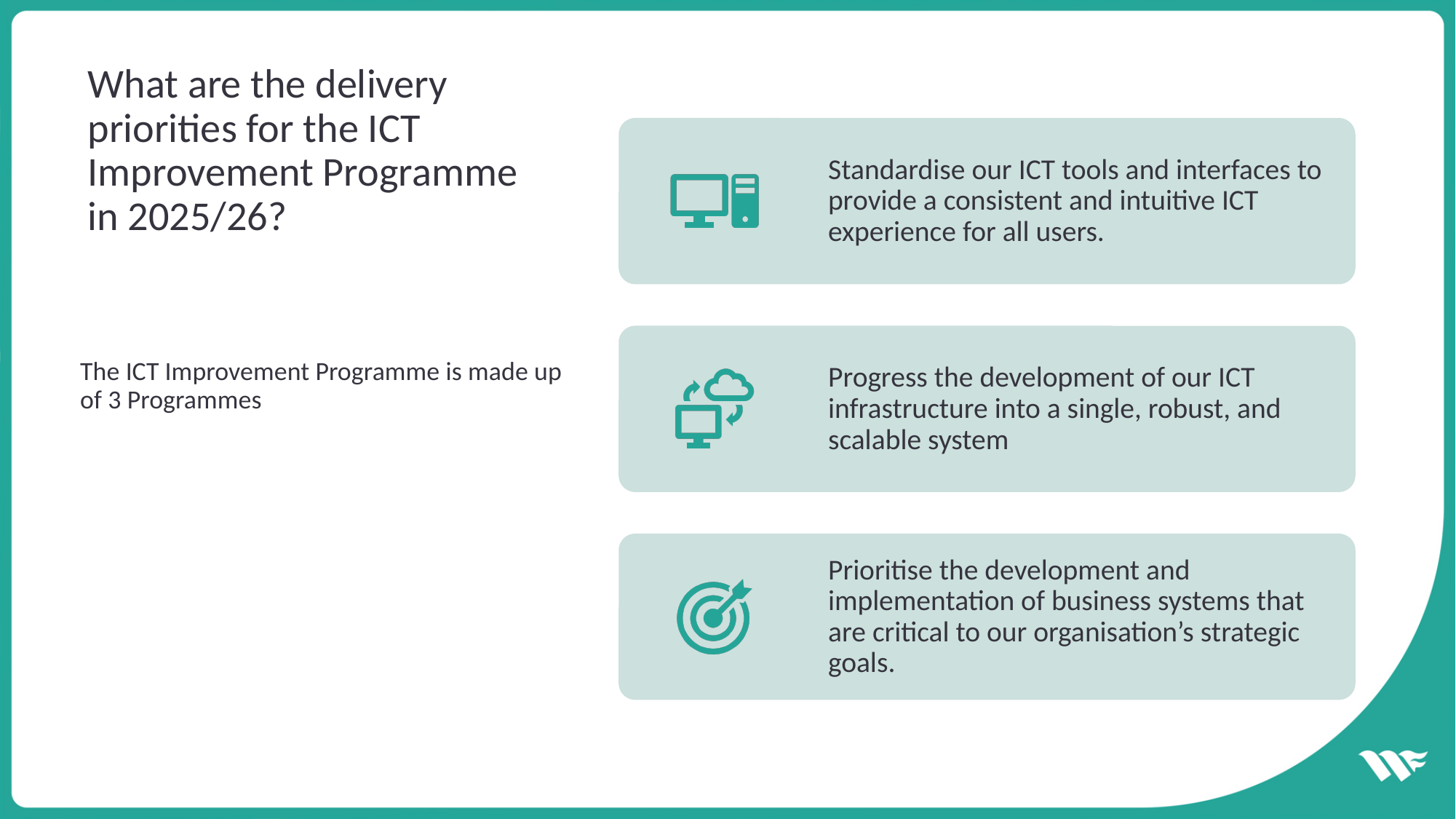

# What are the delivery priorities for the ICT Improvement Programme in 2025/26?
Standardise our ICT tools and interfaces to provide a consistent and intuitive ICT experience for all users.
Progress the development of our ICT infrastructure into a single, robust, and scalable system
Prioritise the development and implementation of business systems that are critical to our organisation’s strategic goals.
The ICT Improvement Programme is made up of 3 Programmes